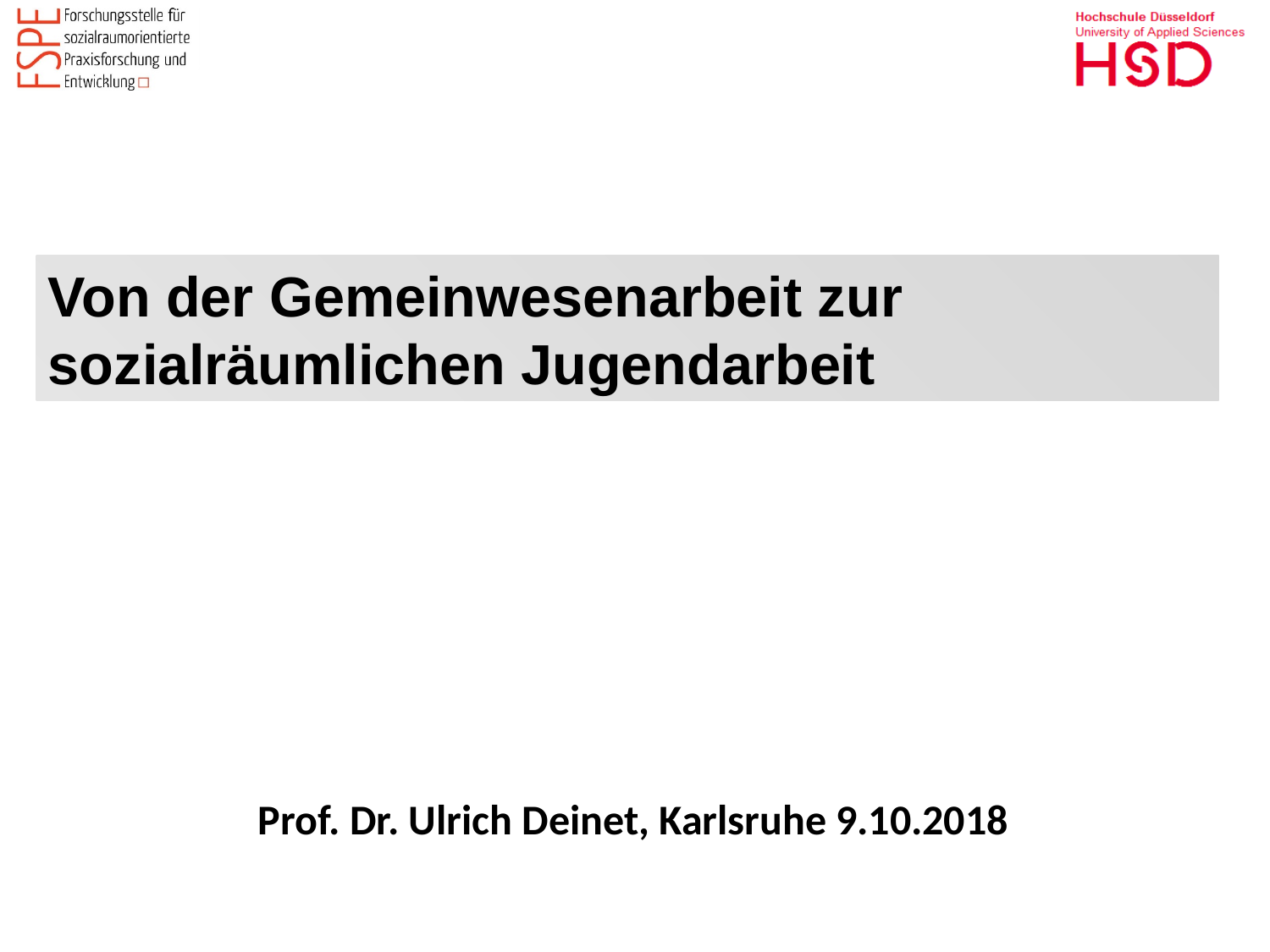

Von der Gemeinwesenarbeit zur sozialräumlichen Jugendarbeit
Prof. Dr. Ulrich Deinet, Karlsruhe 9.10.2018